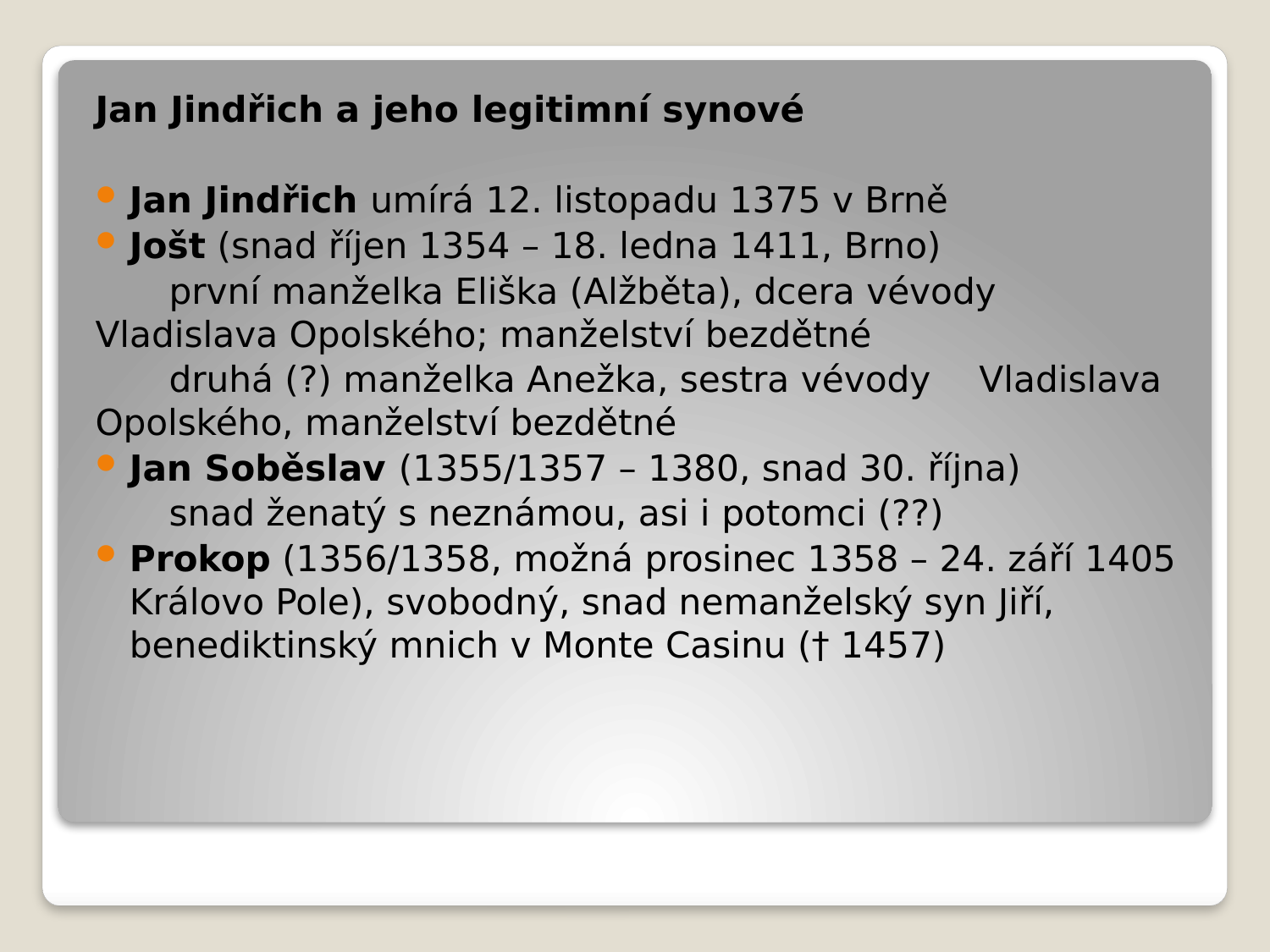

Jan Jindřich a jeho legitimní synové

Jan Jindřich umírá 12. listopadu 1375 v Brně
Jošt (snad říjen 1354 – 18. ledna 1411, Brno)
	první manželka Eliška (Alžběta), dcera vévody 	Vladislava Opolského; manželství bezdětné
	druhá (?) manželka Anežka, sestra vévody 	Vladislava Opolského, manželství bezdětné
Jan Soběslav (1355/1357 – 1380, snad 30. října)
	snad ženatý s neznámou, asi i potomci (??)
Prokop (1356/1358, možná prosinec 1358 – 24. září 1405 Královo Pole), svobodný, snad nemanželský syn Jiří,	benediktinský mnich v Monte Casinu († 1457)

#